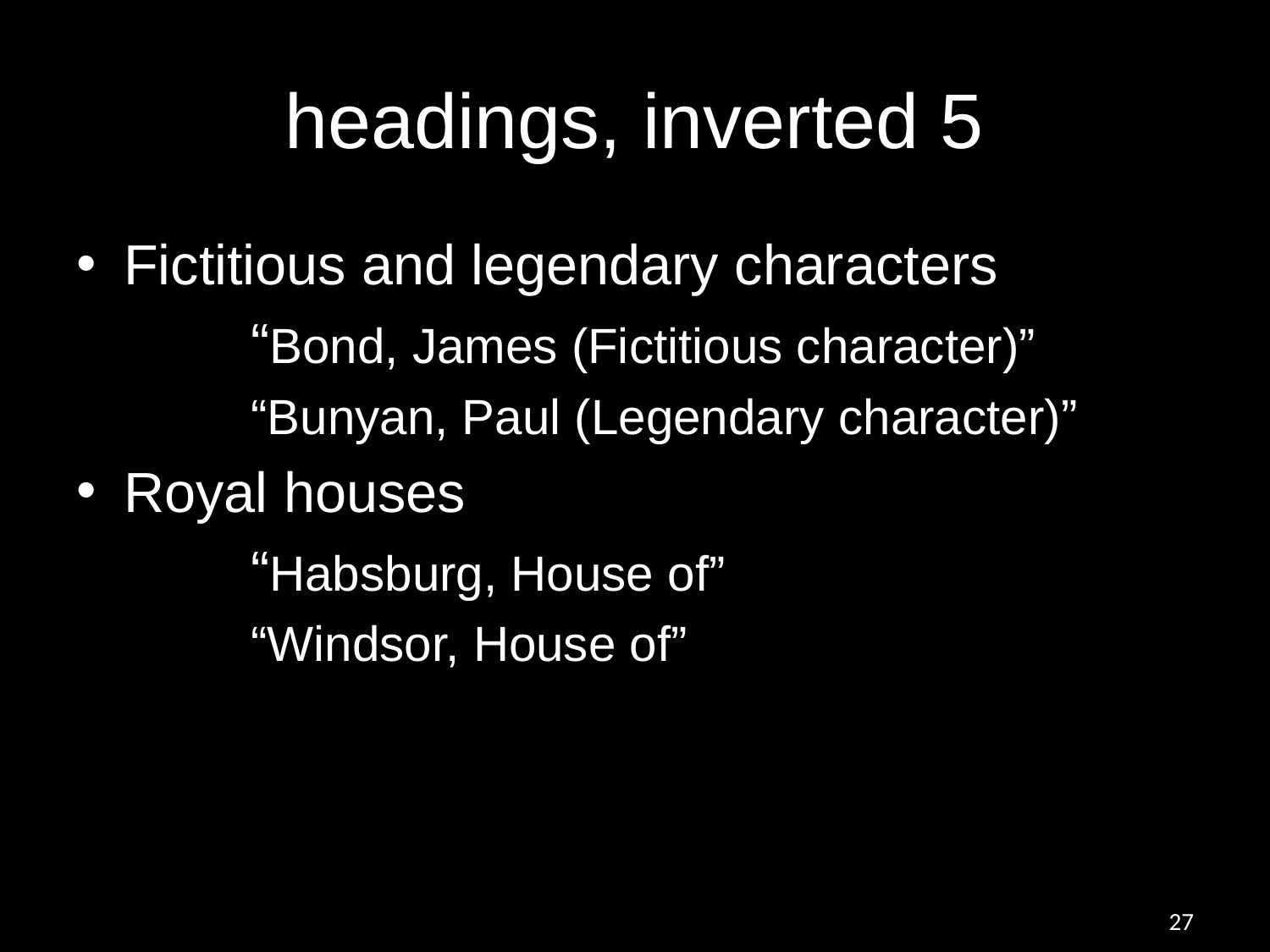

# headings, inverted 5
Fictitious and legendary characters
		“Bond, James (Fictitious character)”
		“Bunyan, Paul (Legendary character)”
Royal houses
		“Habsburg, House of”
		“Windsor, House of”
27